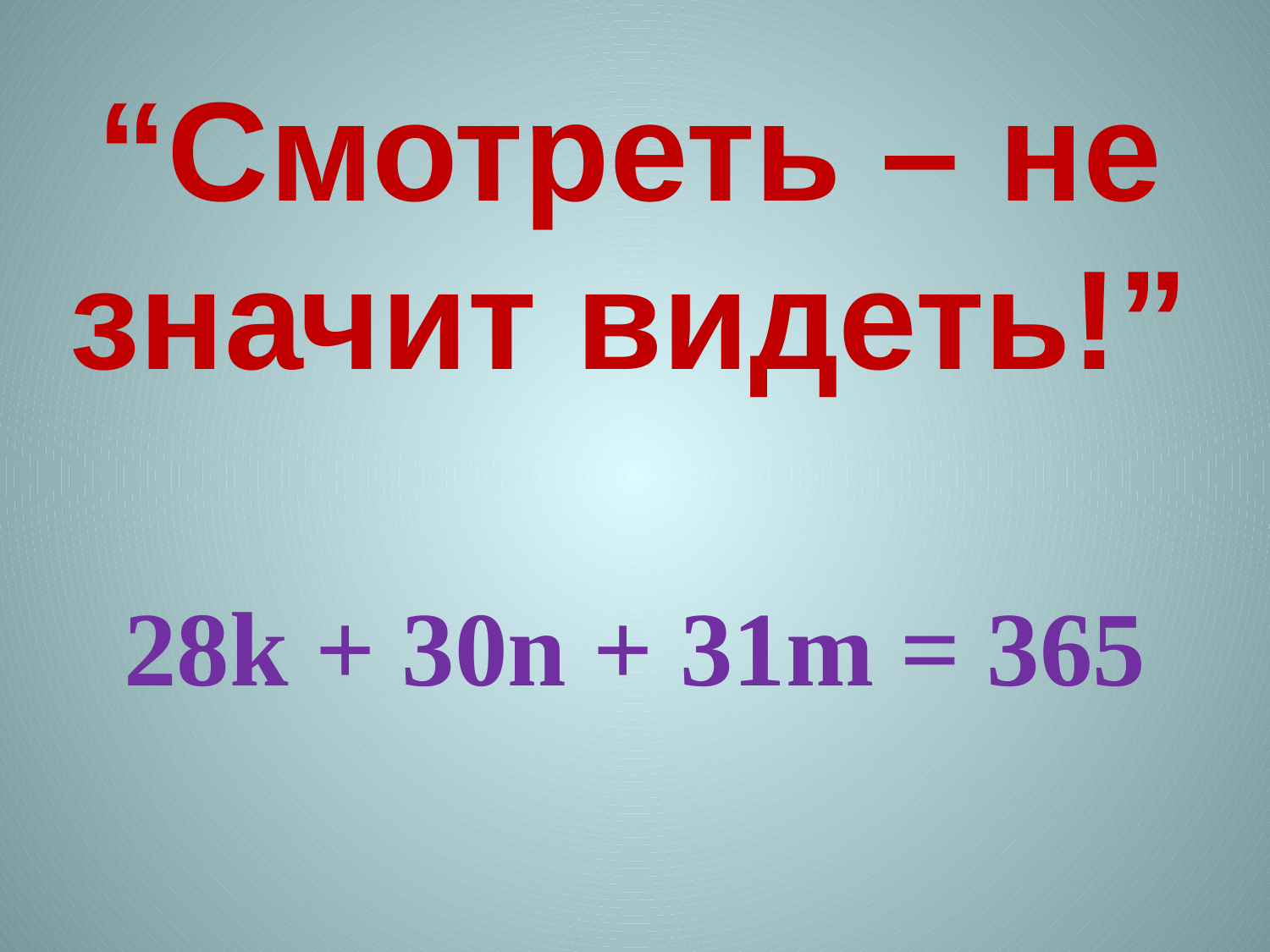

“Смотреть – не значит видеть!”

# 28k + 30n + 31m = 365